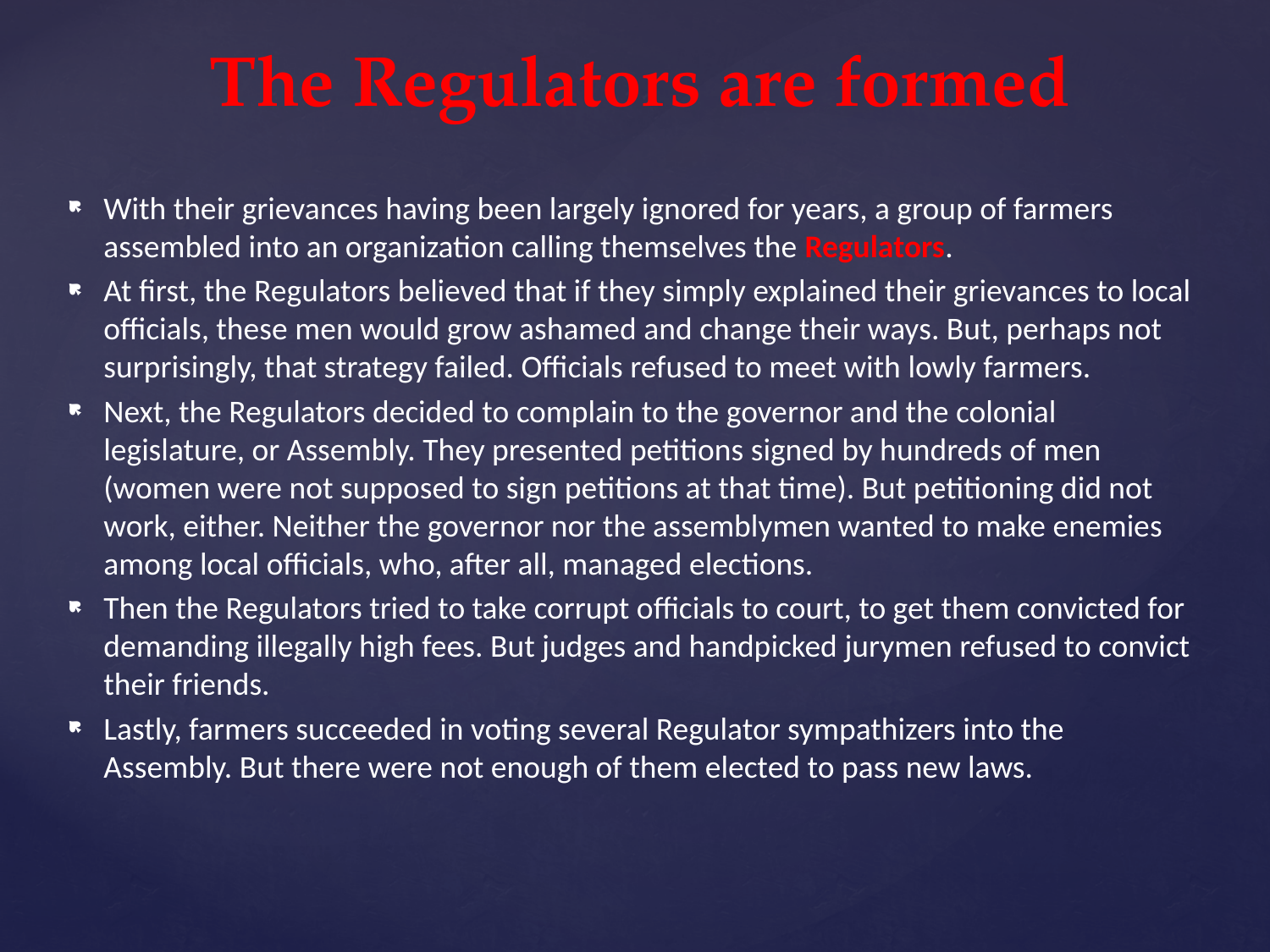

# The Regulators are formed
With their grievances having been largely ignored for years, a group of farmers assembled into an organization calling themselves the Regulators.
At first, the Regulators believed that if they simply explained their grievances to local officials, these men would grow ashamed and change their ways. But, perhaps not surprisingly, that strategy failed. Officials refused to meet with lowly farmers.
Next, the Regulators decided to complain to the governor and the colonial legislature, or Assembly. They presented petitions signed by hundreds of men (women were not supposed to sign petitions at that time). But petitioning did not work, either. Neither the governor nor the assemblymen wanted to make enemies among local officials, who, after all, managed elections.
Then the Regulators tried to take corrupt officials to court, to get them convicted for demanding illegally high fees. But judges and handpicked jurymen refused to convict their friends.
Lastly, farmers succeeded in voting several Regulator sympathizers into the Assembly. But there were not enough of them elected to pass new laws.